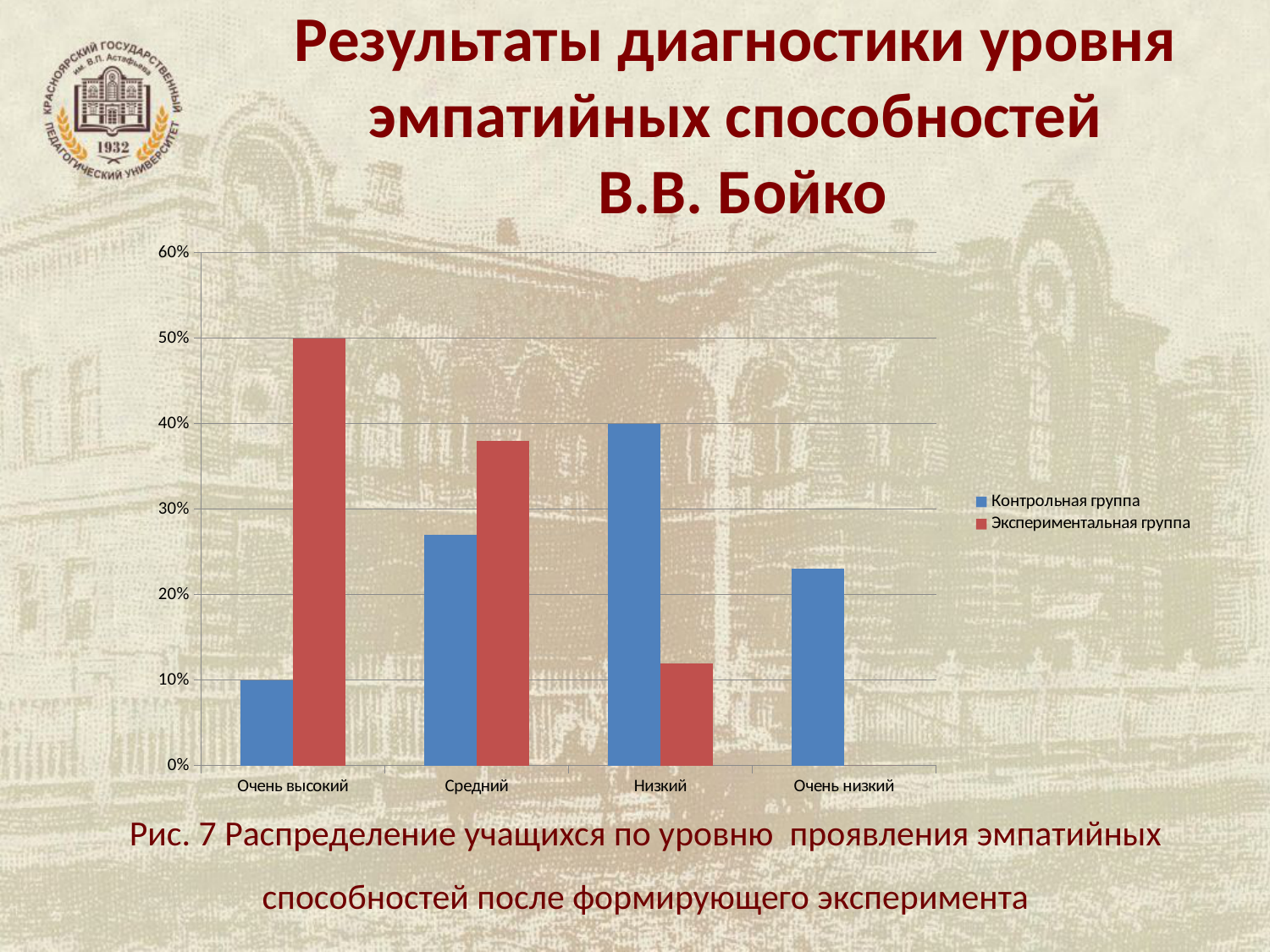

# Результаты диагностики уровня эмпатийных способностей В.В. Бойко

### Chart

| Category | Контрольная группа | Экспериментальная группа |
|---|---|---|
| Очень высокий | 0.1 | 0.5 |
| Средний | 0.27 | 0.38 |
| Низкий | 0.4 | 0.12 |
| Очень низкий | 0.23 | 0.0 |
Рис. 7 Распределение учащихся по уровню  проявления эмпатийных способностей после формирующего эксперимента